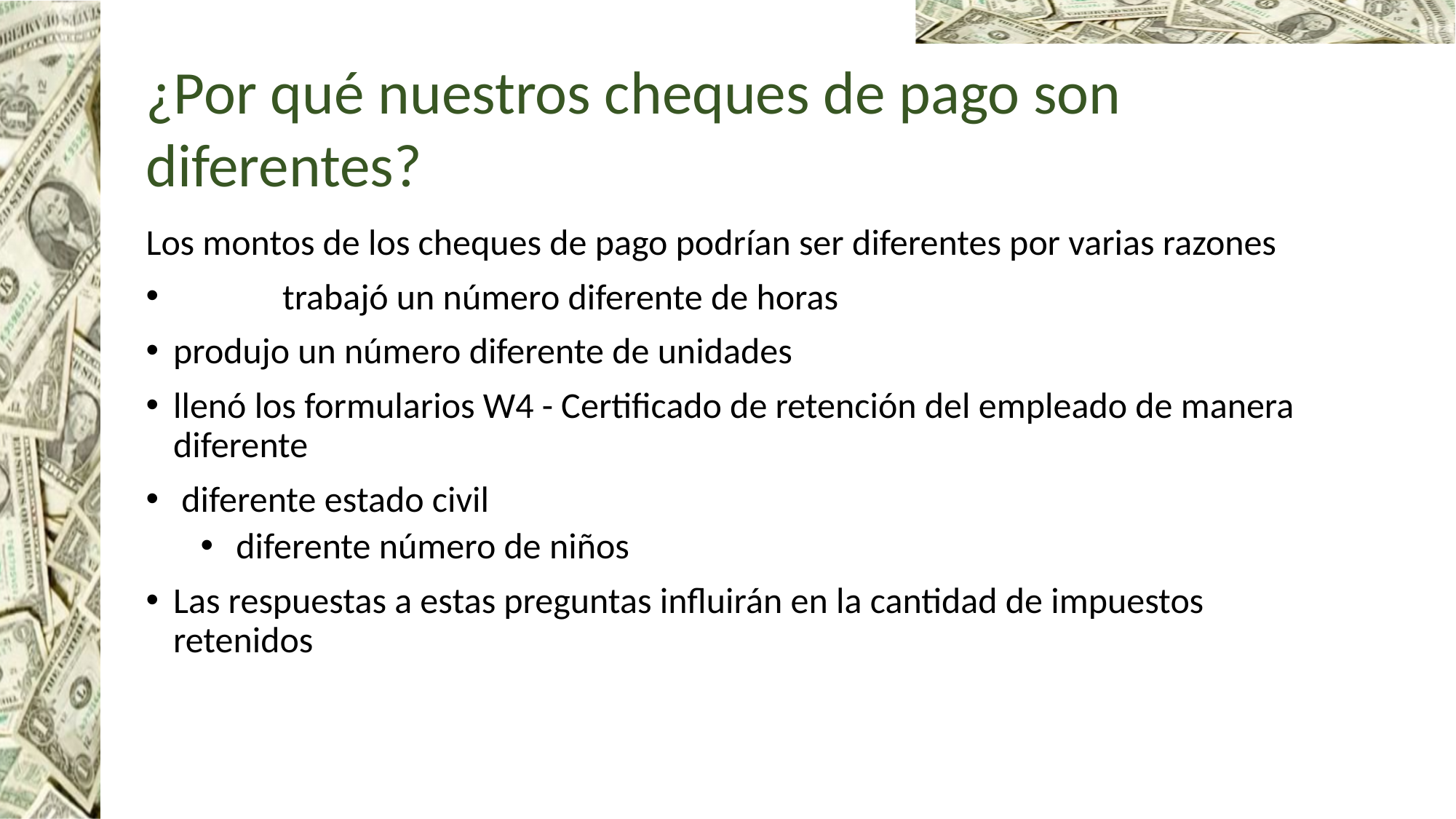

# ¿Por qué nuestros cheques de pago son diferentes?

Los montos de los cheques de pago podrían ser diferentes por varias razones
	trabajó un número diferente de horas
produjo un número diferente de unidades
llenó los formularios W4 - Certificado de retención del empleado de manera diferente
 diferente estado civil
 diferente número de niños
Las respuestas a estas preguntas influirán en la cantidad de impuestos retenidos